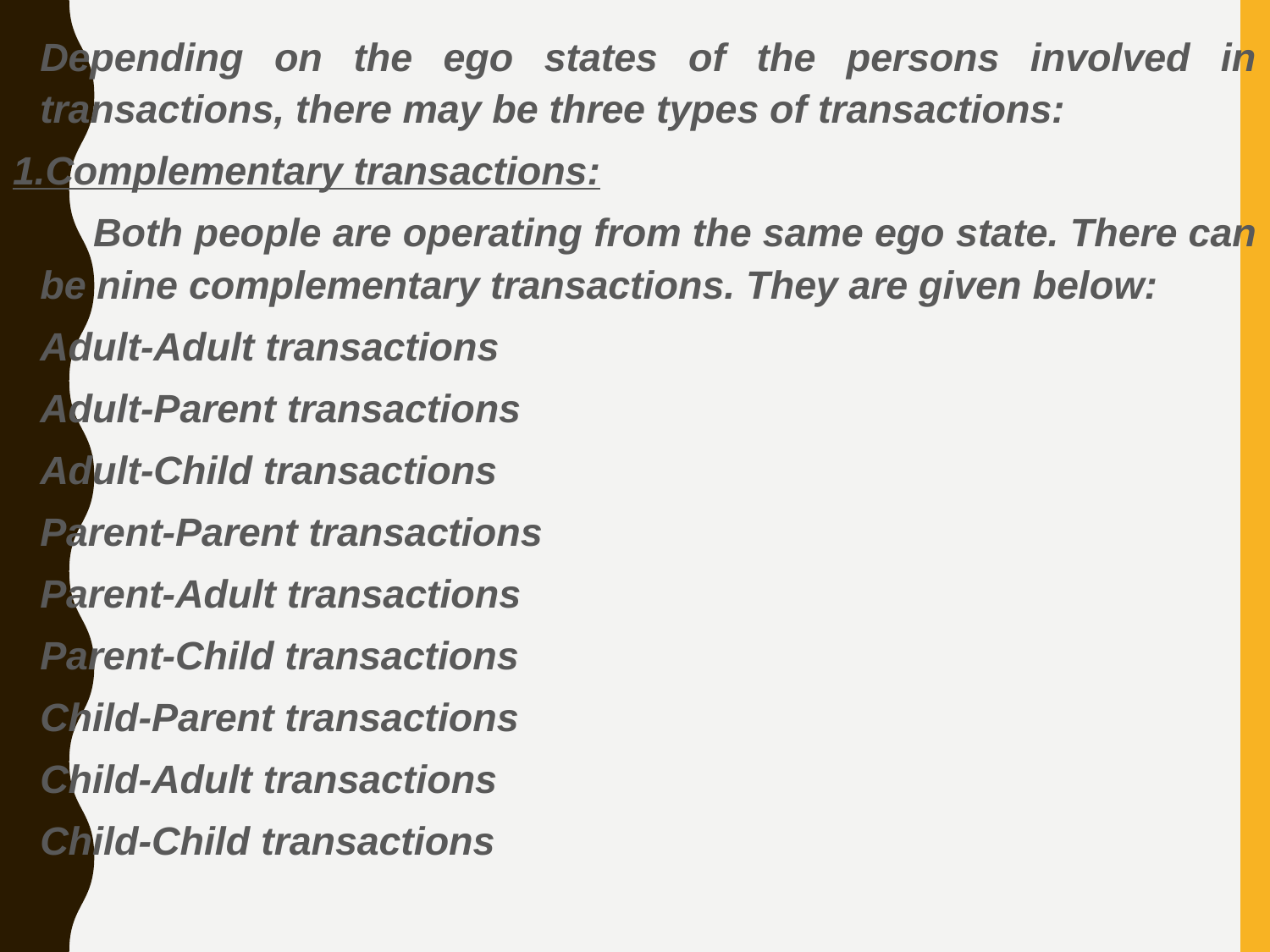

Depending on the ego states of the persons involved in transactions, there may be three types of transactions:
1.Complementary transactions:
       Both people are operating from the same ego state. There can be nine complementary transactions. They are given below:
Adult-Adult transactions
Adult-Parent transactions
Adult-Child transactions
Parent-Parent transactions
Parent-Adult transactions
Parent-Child transactions
Child-Parent transactions
Child-Adult transactions
Child-Child transactions